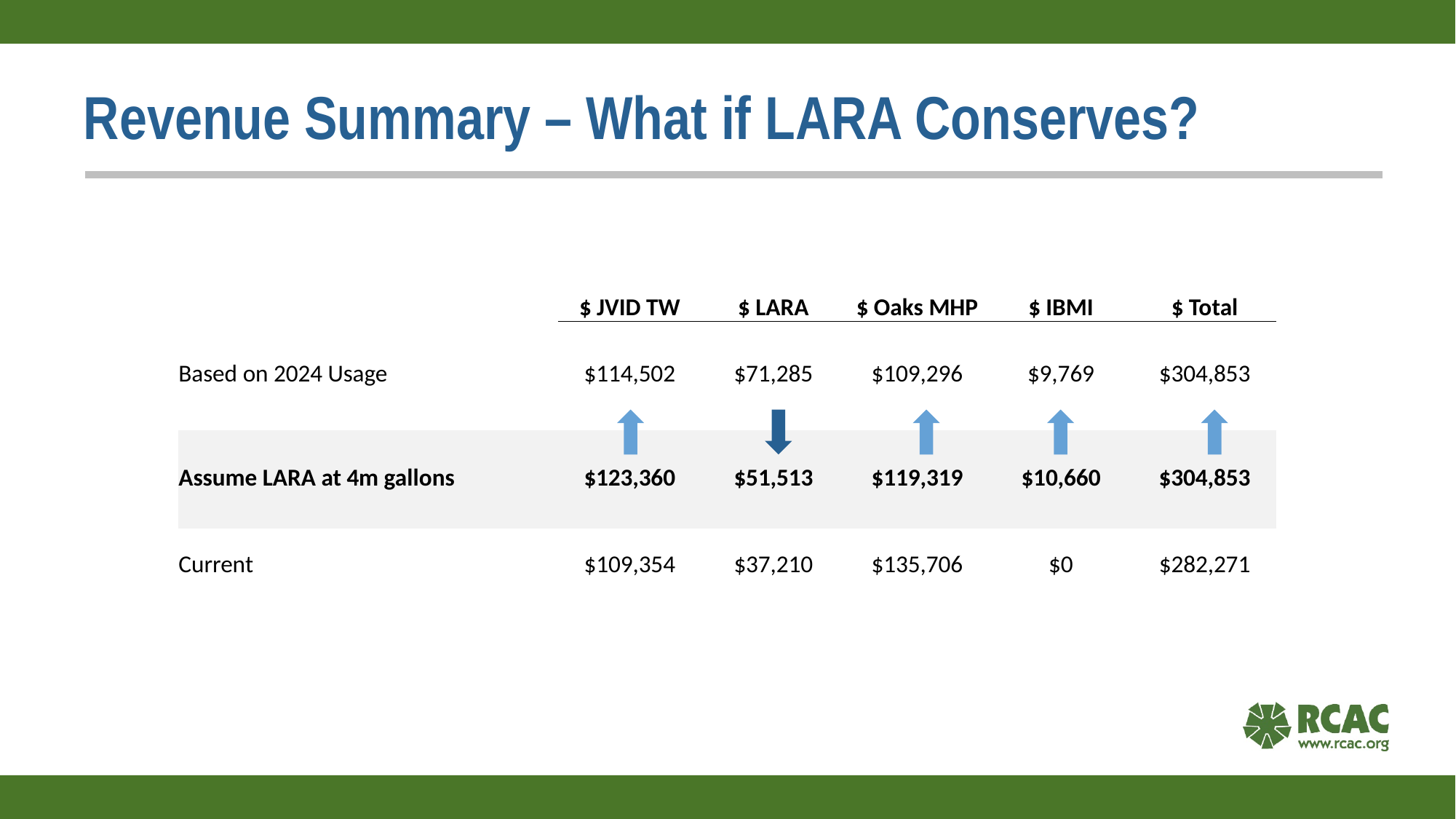

# Revenue Summary – What if LARA Conserves?
|  |  | $ JVID TW | $ LARA | $ Oaks MHP | $ IBMI | $ Total |
| --- | --- | --- | --- | --- | --- | --- |
| Based on 2024 Usage |  | $114,502 | $71,285 | $109,296 | $9,769 | $304,853 |
| Assume LARA at 4m gallons |  | $123,360 | $51,513 | $119,319 | $10,660 | $304,853 |
| Current |  | $109,354 | $37,210 | $135,706 | $0 | $282,271 |